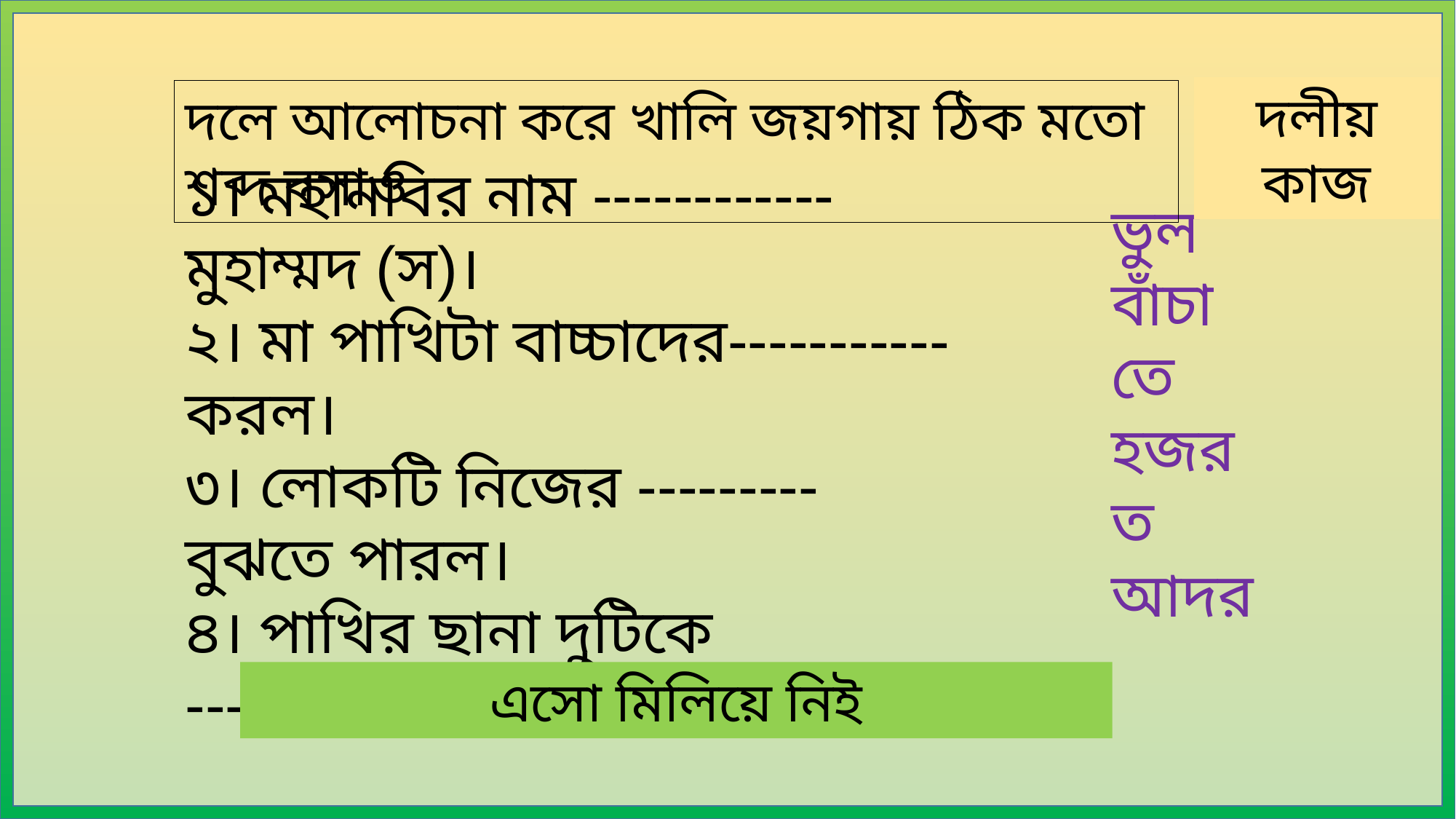

দলীয় কাজ
দলে আলোচনা করে খালি জয়গায় ঠিক মতো শব্দ বসাও
১। মহানবির নাম ------------মুহাম্মদ (স)।
২। মা পাখিটা বাচ্চাদের-----------করল।
৩। লোকটি নিজের ---------বুঝতে পারল।
৪। পাখির ছানা দুটিকে ------------হবে।
ভুল
বাঁচাতে
হজরত
আদর
এসো মিলিয়ে নিই